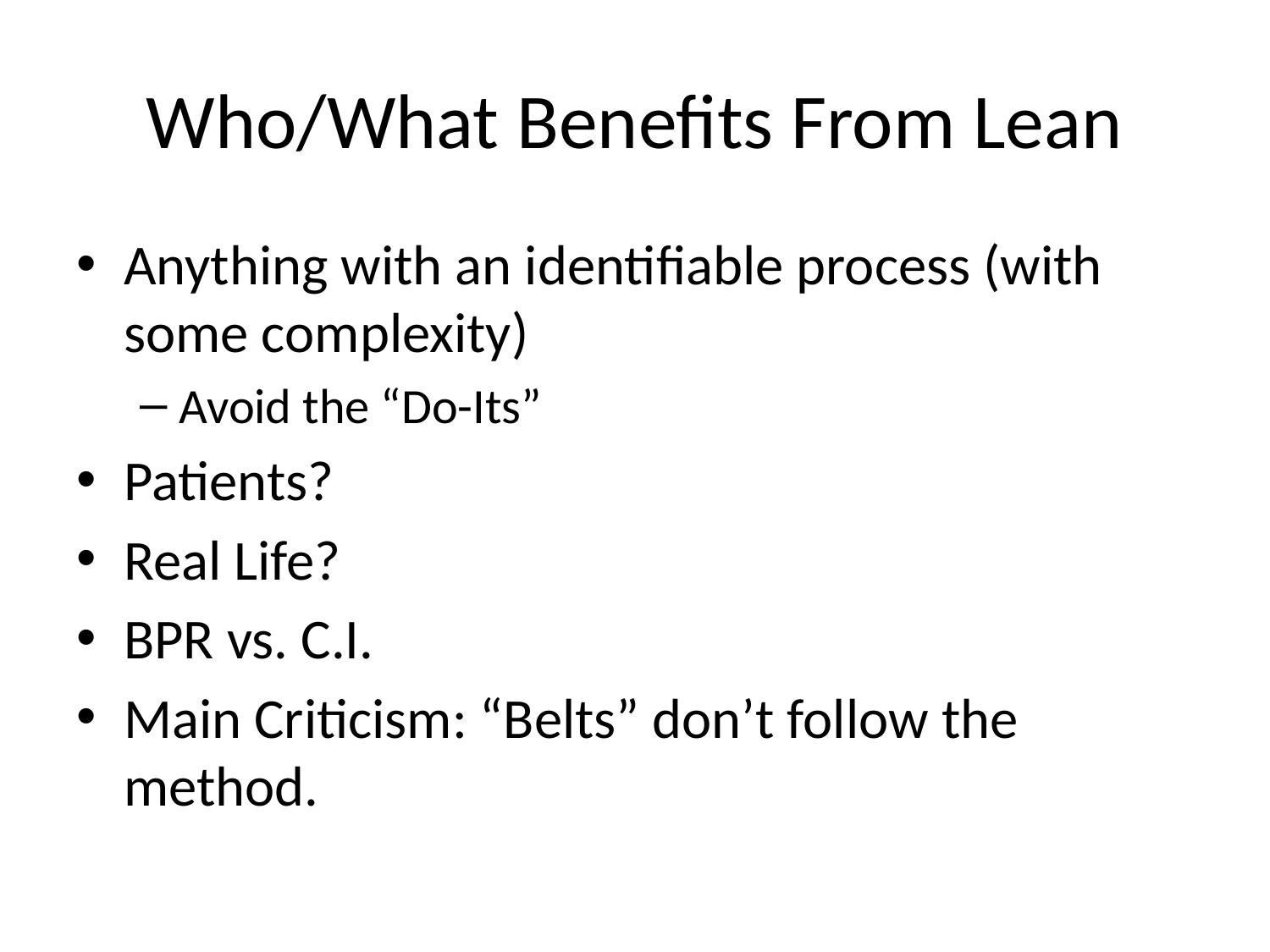

# Who/What Benefits From Lean
Anything with an identifiable process (with some complexity)
Avoid the “Do-Its”
Patients?
Real Life?
BPR vs. C.I.
Main Criticism: “Belts” don’t follow the method.